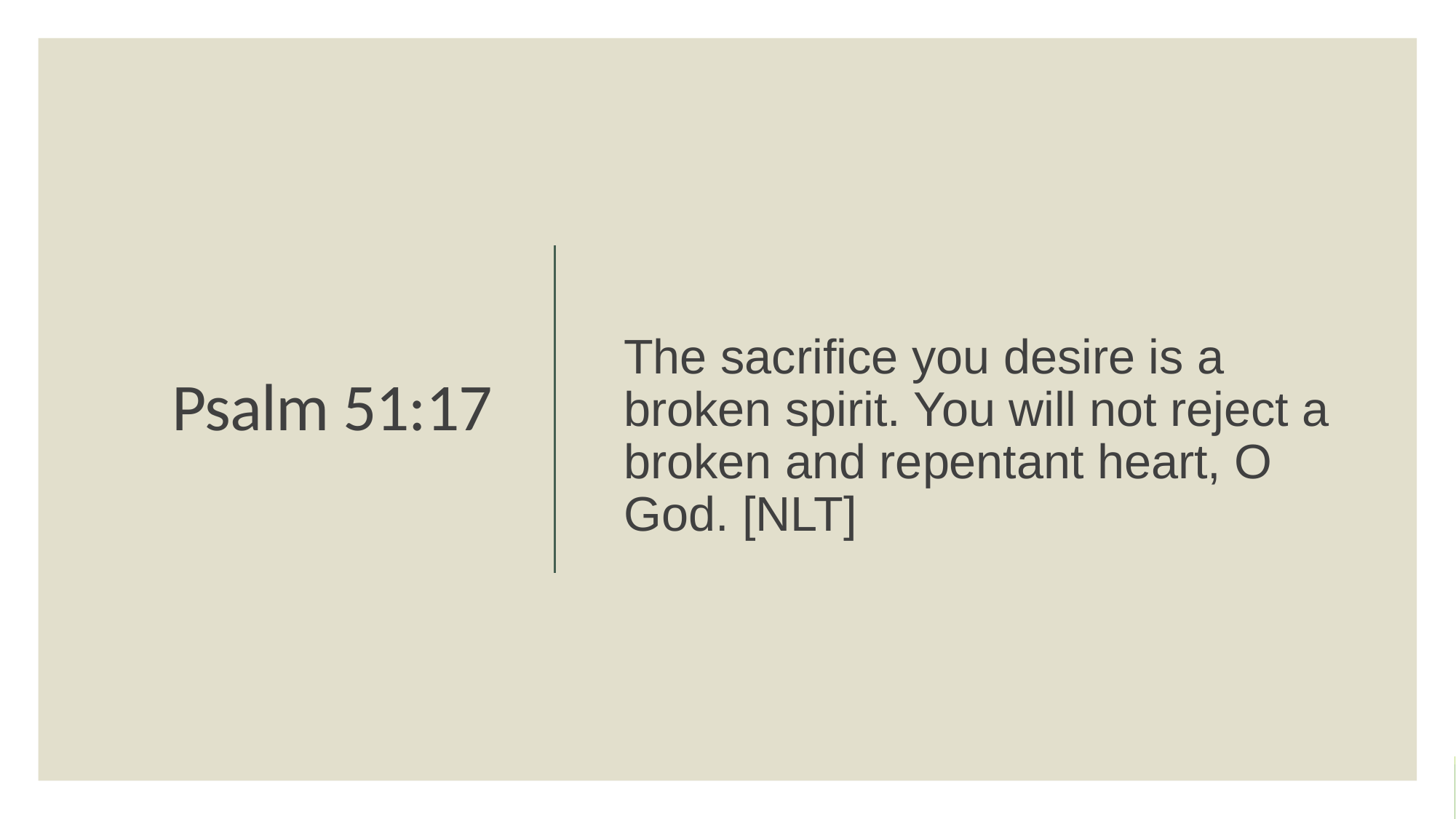

The sacrifice you desire is a broken spirit. You will not reject a broken and repentant heart, O God. [NLT]
# Psalm 51:17